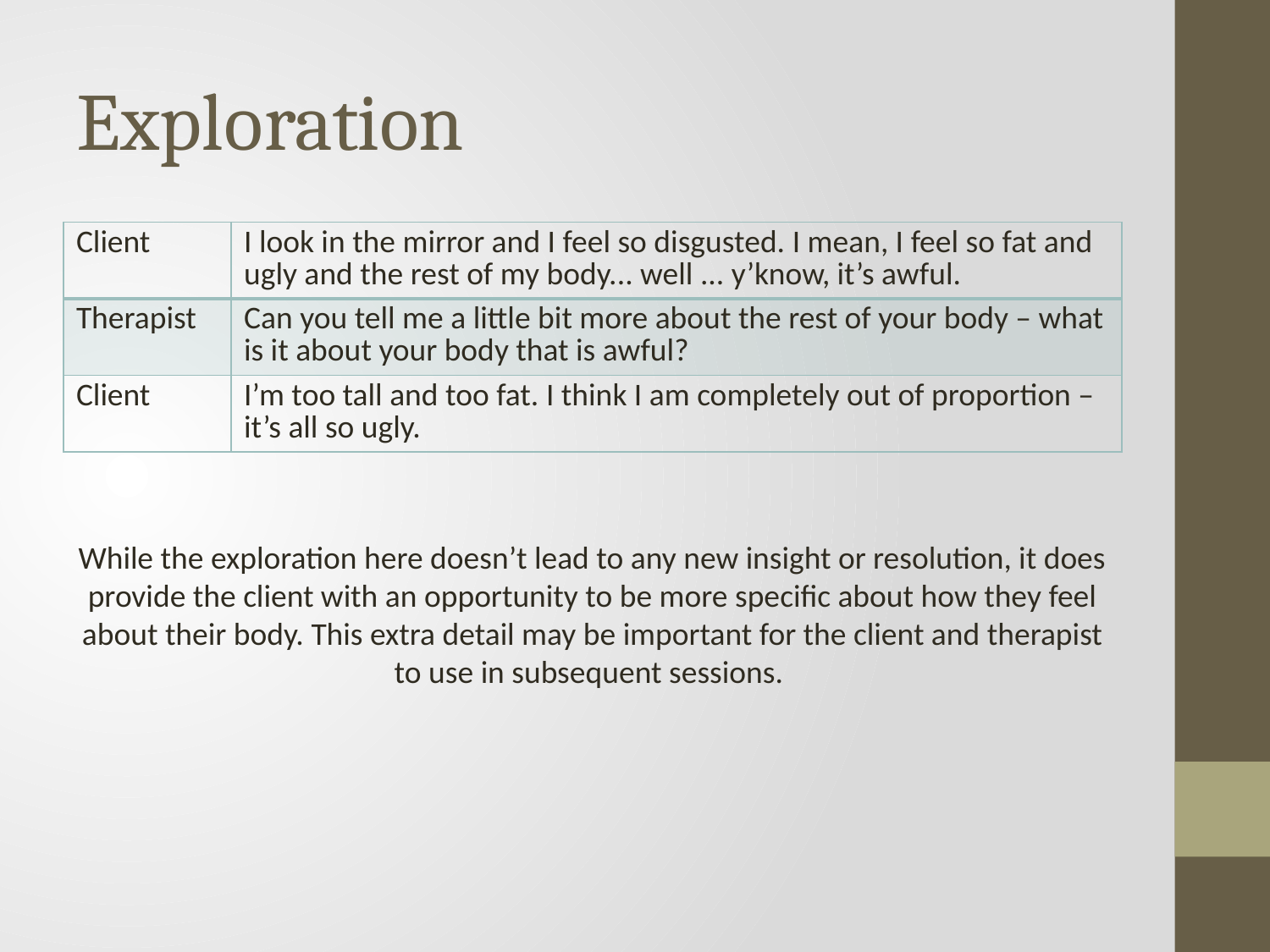

# Exploration
| Client | I look in the mirror and I feel so disgusted. I mean, I feel so fat and ugly and the rest of my body... well ... y’know, it’s awful. |
| --- | --- |
| Therapist | Can you tell me a little bit more about the rest of your body – what is it about your body that is awful? |
| Client | I’m too tall and too fat. I think I am completely out of proportion – it’s all so ugly. |
While the exploration here doesn’t lead to any new insight or resolution, it does provide the client with an opportunity to be more specific about how they feel about their body. This extra detail may be important for the client and therapist to use in subsequent sessions.